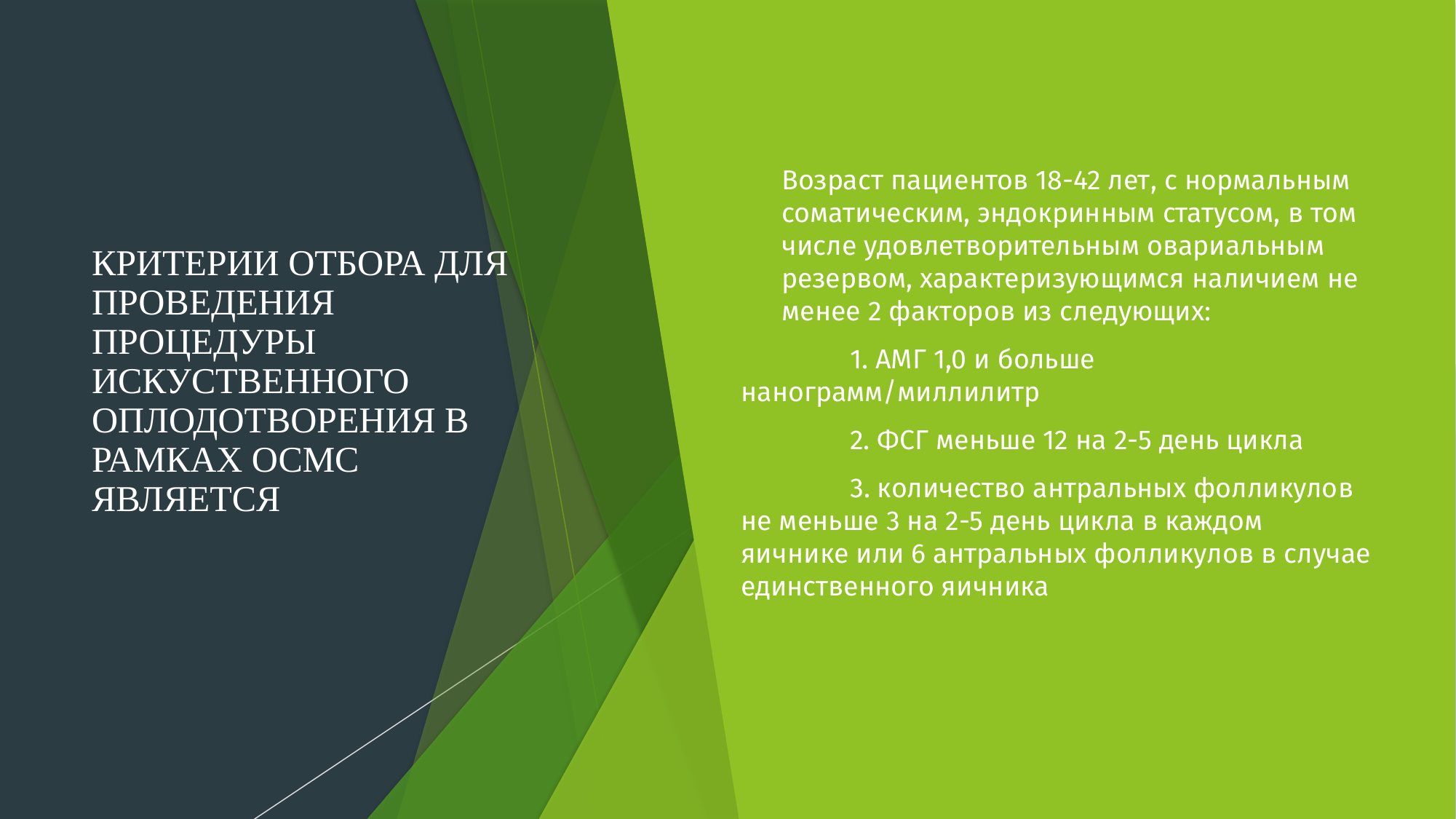

# КРИТЕРИИ ОТБОРА ДЛЯ ПРОВЕДЕНИЯ ПРОЦЕДУРЫ ИСКУСТВЕННОГО ОПЛОДОТВОРЕНИЯ В РАМКАХ ОСМС ЯВЛЯЕТСЯ
Возраст пациентов 18-42 лет, с нормальным соматическим, эндокринным статусом, в том числе удовлетворительным овариальным резервом, характеризующимся наличием не менее 2 факторов из следующих:
	1. АМГ 1,0 и больше нанограмм/миллилитр
	2. ФСГ меньше 12 на 2-5 день цикла
	3. количество антральных фолликулов не меньше 3 на 2-5 день цикла в каждом яичнике или 6 антральных фолликулов в случае единственного яичника